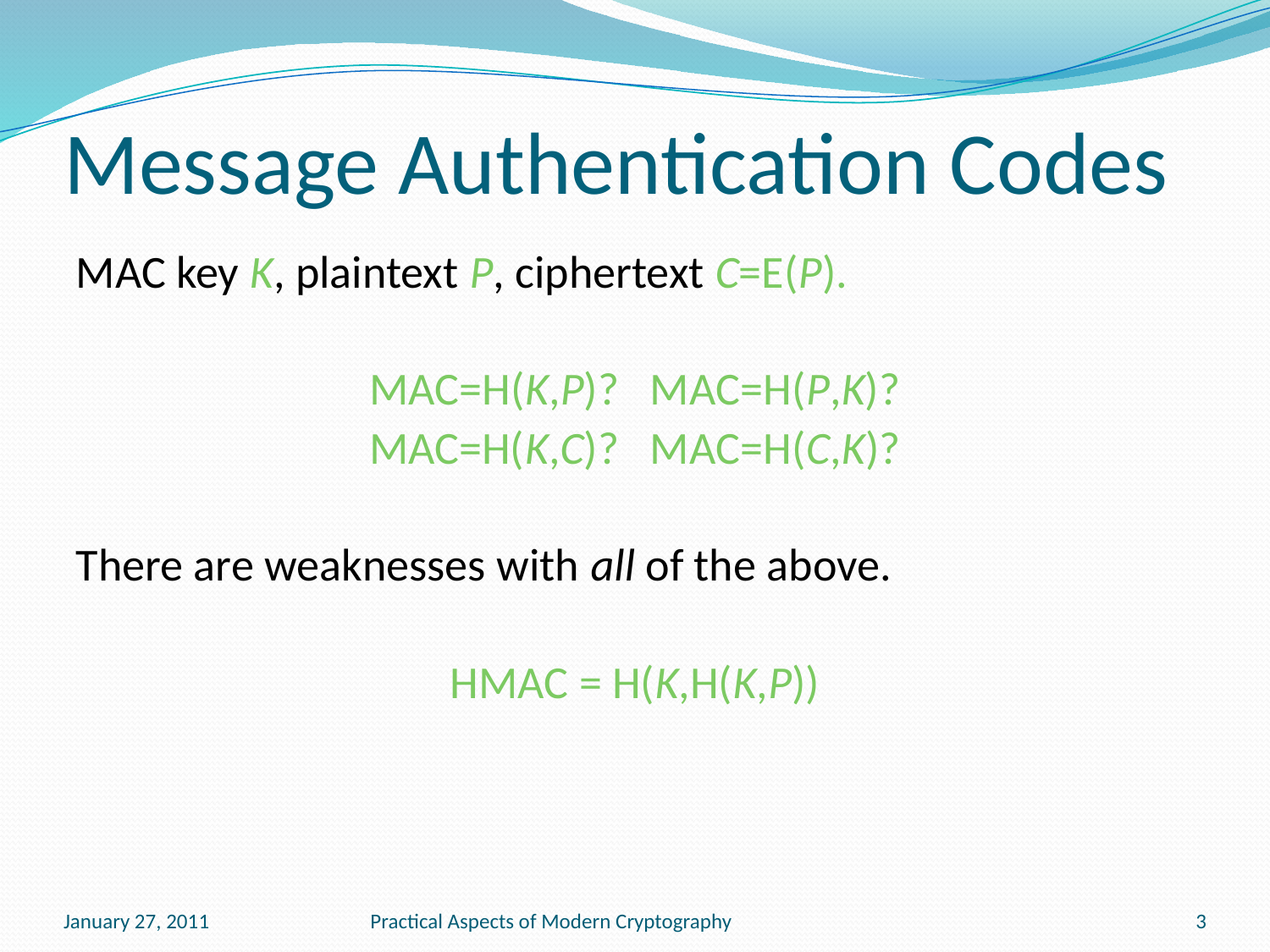

# Message Authentication Codes
MAC key K, plaintext P, ciphertext C=E(P).

MAC=H(K,P)?   MAC=H(P,K)?
MAC=H(K,C)?   MAC=H(C,K)?

There are weaknesses with all of the above.

HMAC = H(K,H(K,P))
January 27, 2011
Practical Aspects of Modern Cryptography
3